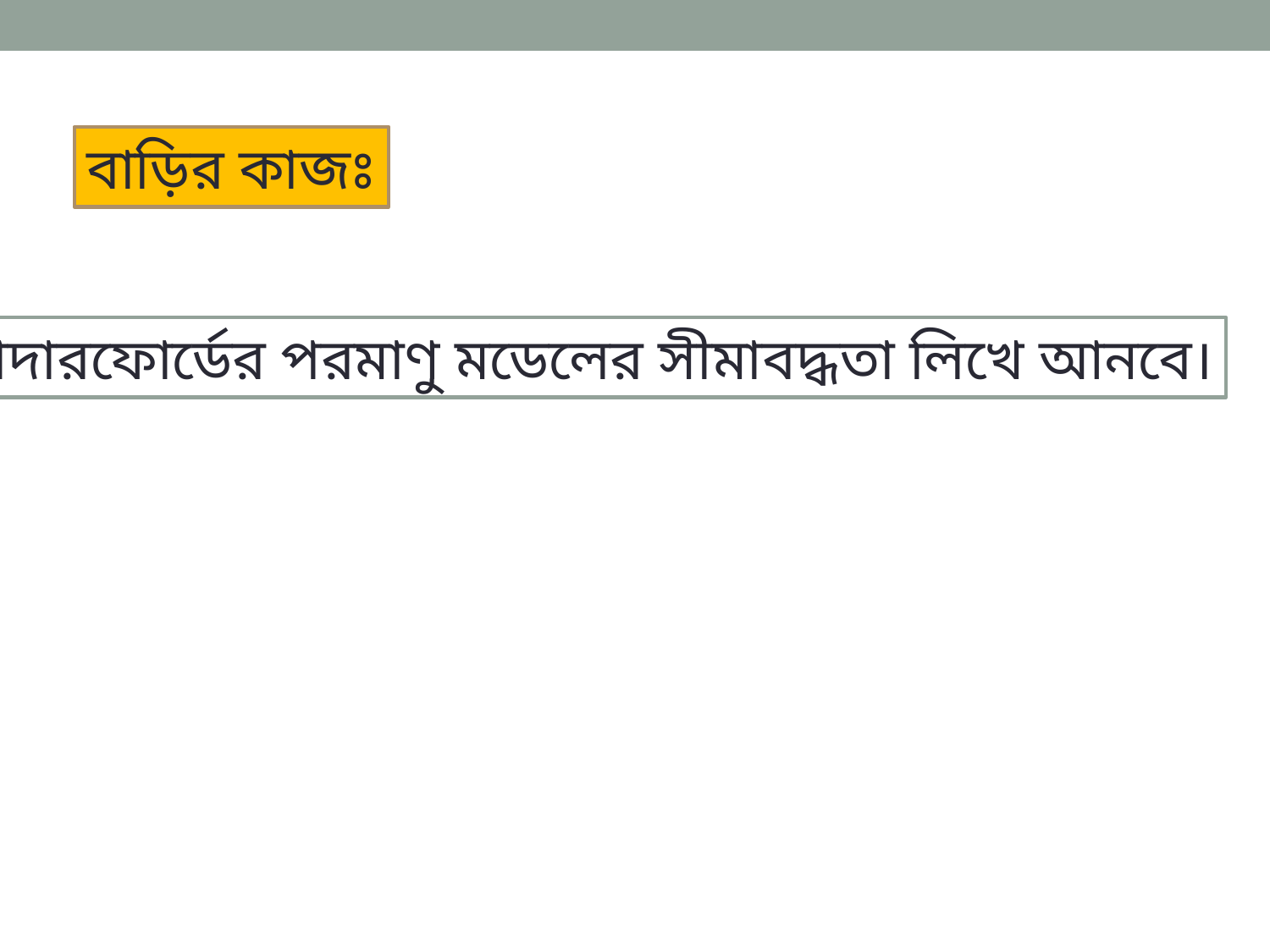

বাড়ির কাজঃ
 রাদারফোর্ডের পরমাণু মডেলের সীমাবদ্ধতা লিখে আনবে।